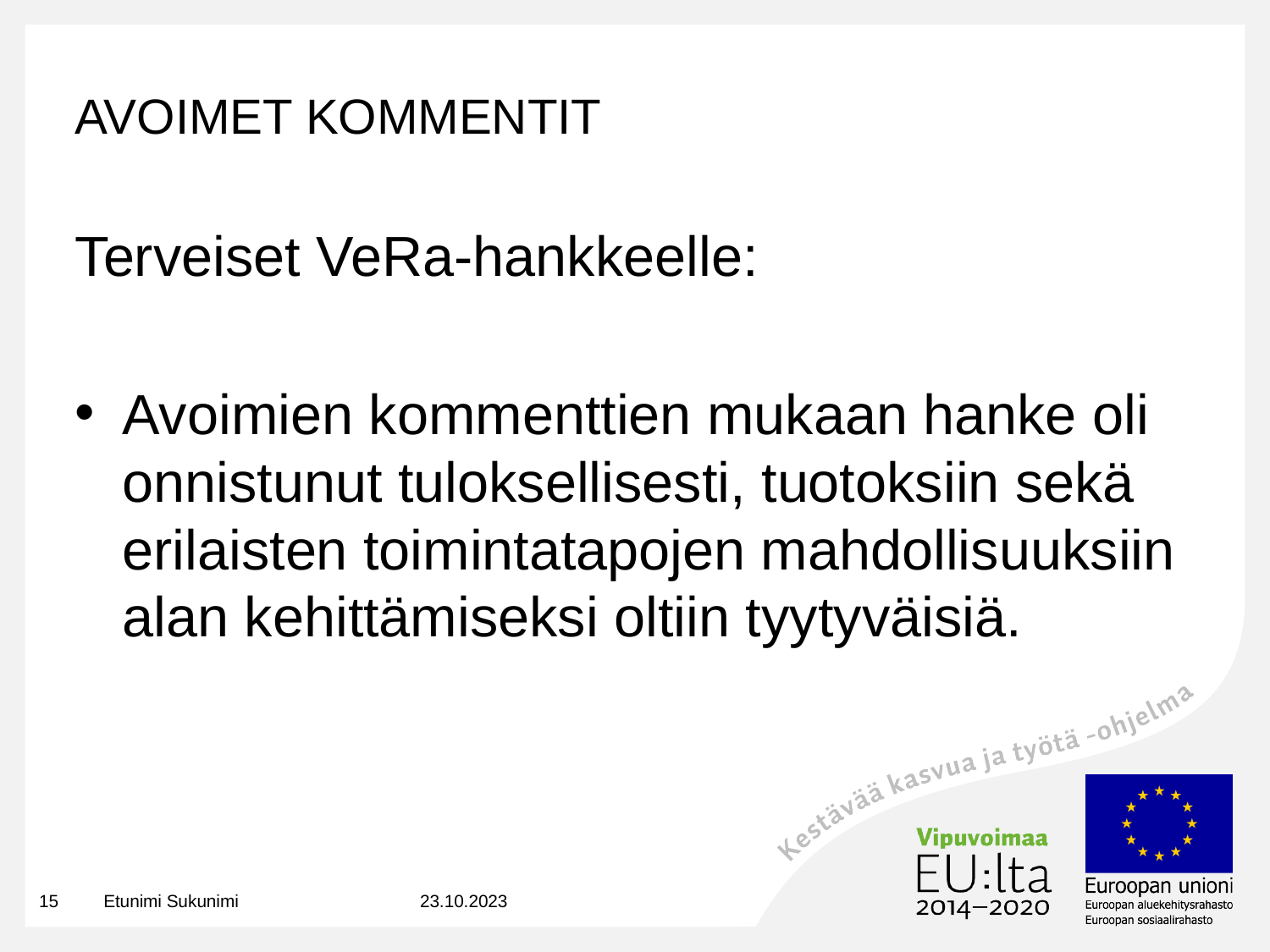

# AVOIMET KOMMENTIT
Terveiset VeRa-hankkeelle:

Avoimien kommenttien mukaan hanke oli onnistunut tuloksellisesti, tuotoksiin sekä erilaisten toimintatapojen mahdollisuuksiin alan kehittämiseksi oltiin tyytyväisiä.
15
Etunimi Sukunimi
23.10.2023